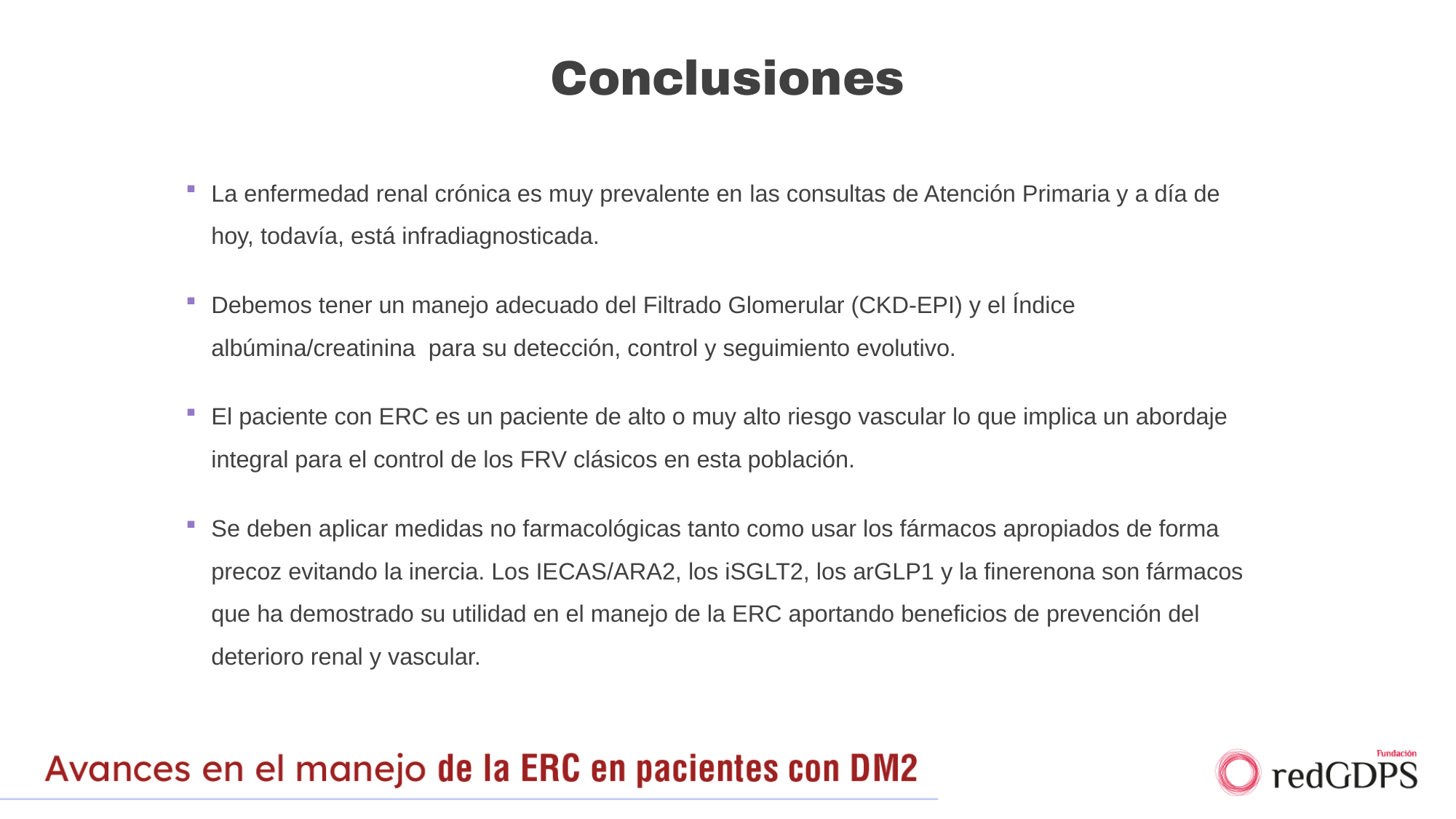

# Conclusiones
La enfermedad renal crónica es muy prevalente en las consultas de Atención Primaria y a día de hoy, todavía, está infradiagnosticada.
Debemos tener un manejo adecuado del Filtrado Glomerular (CKD-EPI) y el Índice albúmina/creatinina  para su detección, control y seguimiento evolutivo.
El paciente con ERC es un paciente de alto o muy alto riesgo vascular lo que implica un abordaje integral para el control de los FRV clásicos en esta población.
Se deben aplicar medidas no farmacológicas tanto como usar los fármacos apropiados de forma precoz evitando la inercia. Los IECAS/ARA2, los iSGLT2, los arGLP1 y la finerenona son fármacos que ha demostrado su utilidad en el manejo de la ERC aportando beneficios de prevención del deterioro renal y vascular.